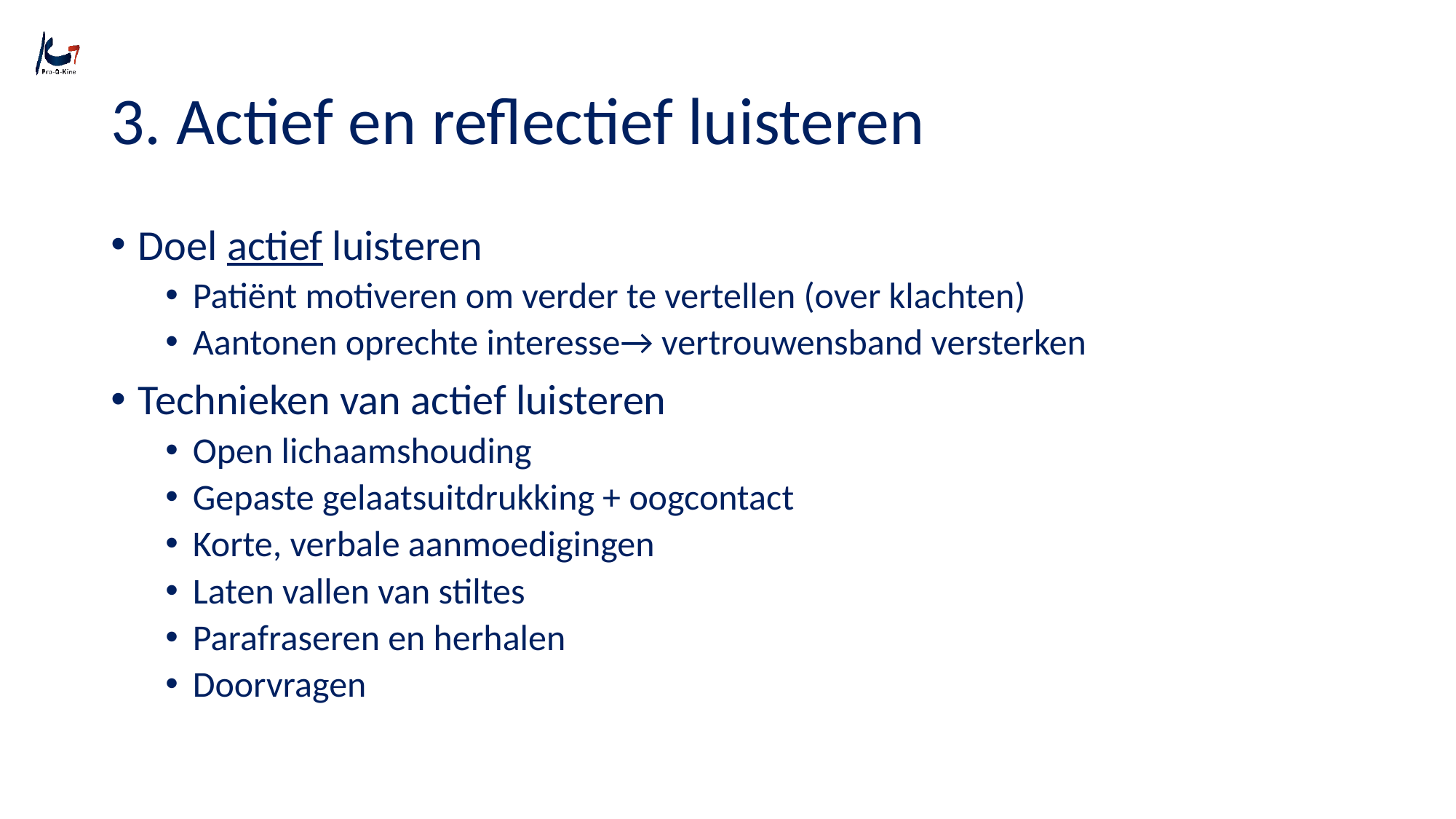

# 3. Actief en reflectief luisteren
Doel actief luisteren
Patiënt motiveren om verder te vertellen (over klachten)
Aantonen oprechte interesse→ vertrouwensband versterken
Technieken van actief luisteren
Open lichaamshouding
Gepaste gelaatsuitdrukking + oogcontact
Korte, verbale aanmoedigingen
Laten vallen van stiltes
Parafraseren en herhalen
Doorvragen